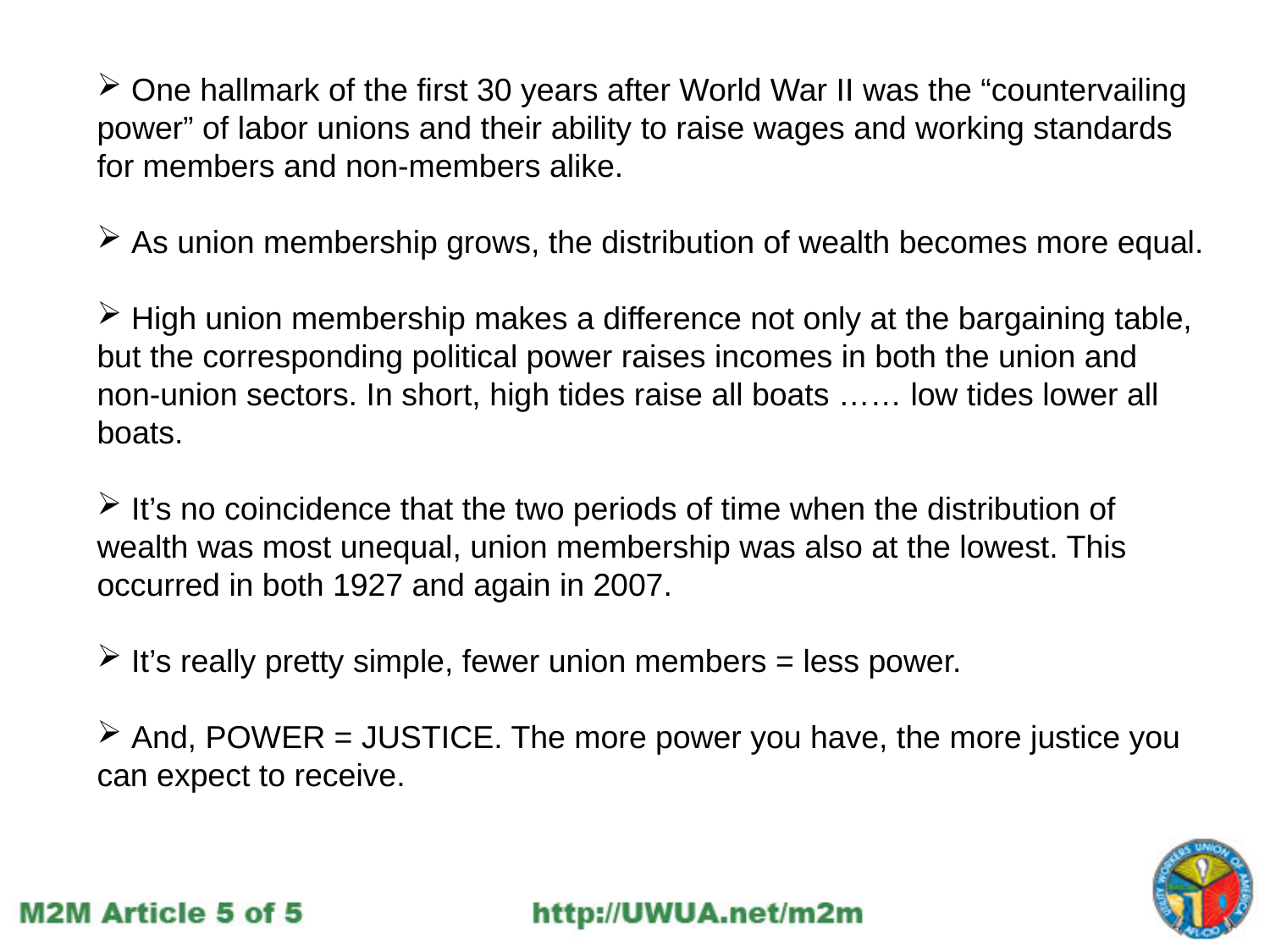

One hallmark of the first 30 years after World War II was the “countervailing power” of labor unions and their ability to raise wages and working standards for members and non-members alike.

 As union membership grows, the distribution of wealth becomes more equal.

 High union membership makes a difference not only at the bargaining table, but the corresponding political power raises incomes in both the union and non-union sectors. In short, high tides raise all boats …… low tides lower all boats.

 It’s no coincidence that the two periods of time when the distribution of wealth was most unequal, union membership was also at the lowest. This occurred in both 1927 and again in 2007.

 It’s really pretty simple, fewer union members = less power.

 And, POWER = JUSTICE. The more power you have, the more justice you can expect to receive.